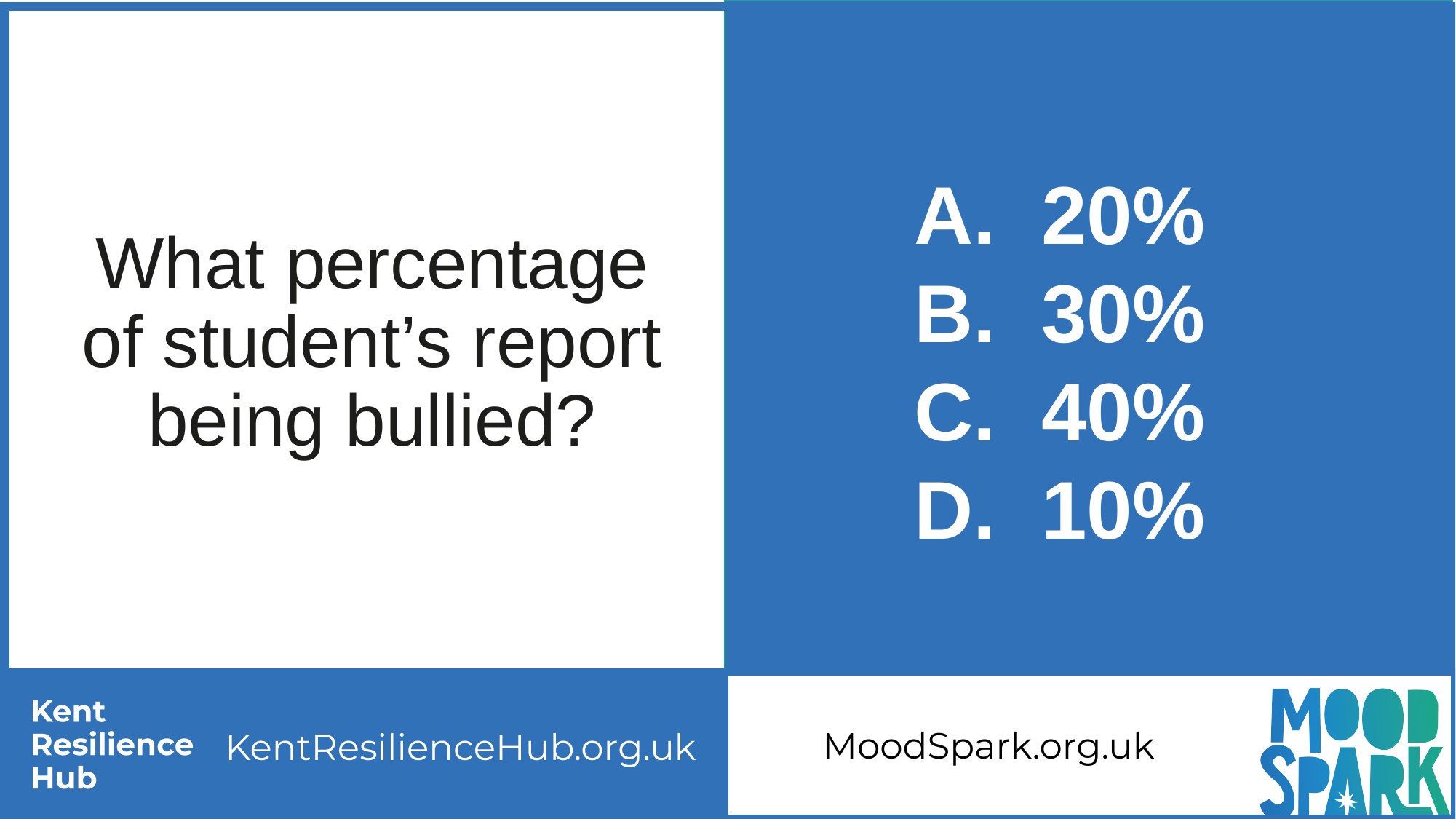

20%
  30%
  40%
  10%

# What percentage of student’s report being bullied?